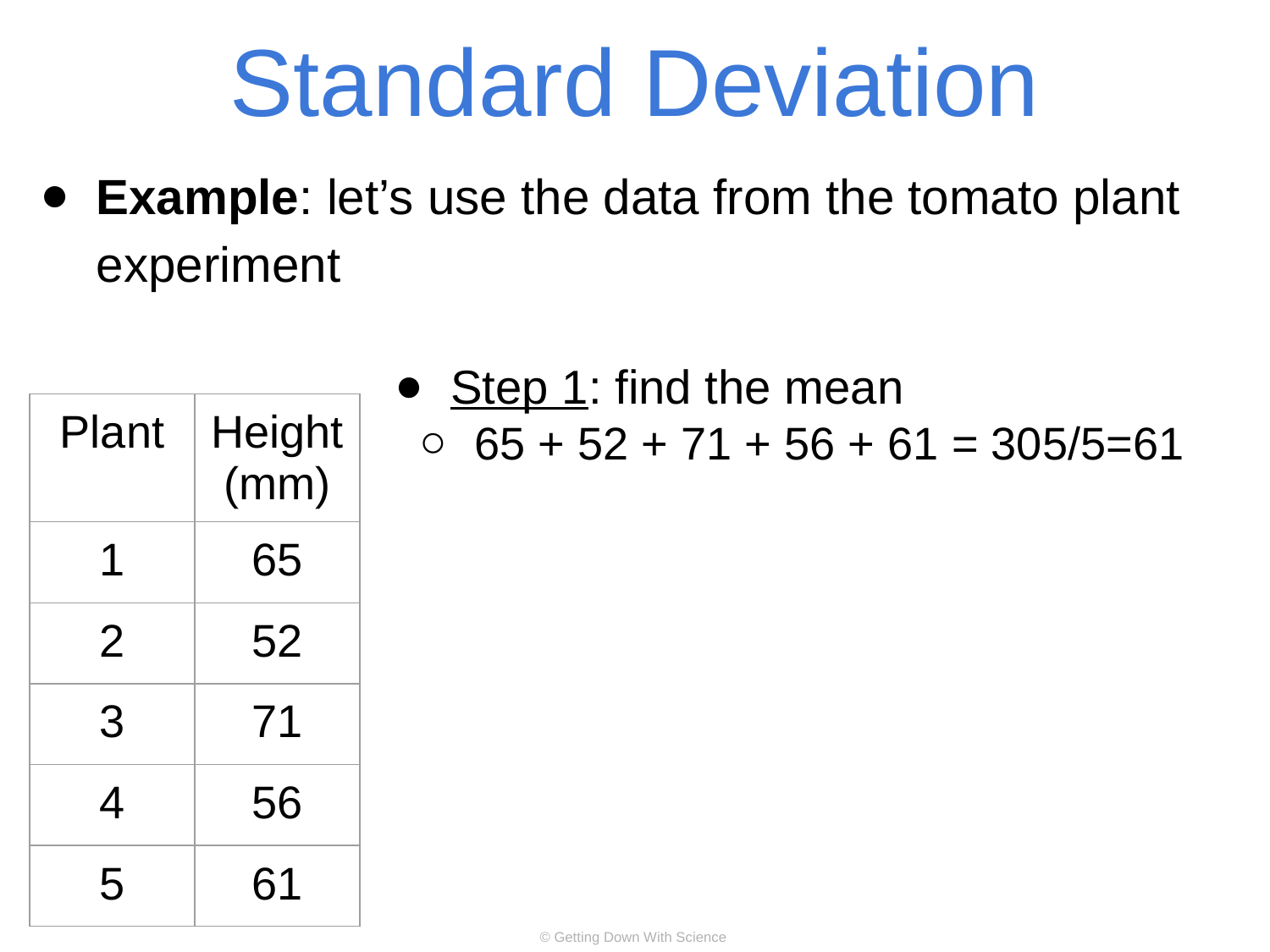

# Standard Deviation
Example: let’s use the data from the tomato plant experiment
Step 1: find the mean
65 + 52 + 71 + 56 + 61 = 305/5=61
| Plant | Height (mm) |
| --- | --- |
| 1 | 65 |
| 2 | 52 |
| 3 | 71 |
| 4 | 56 |
| 5 | 61 |